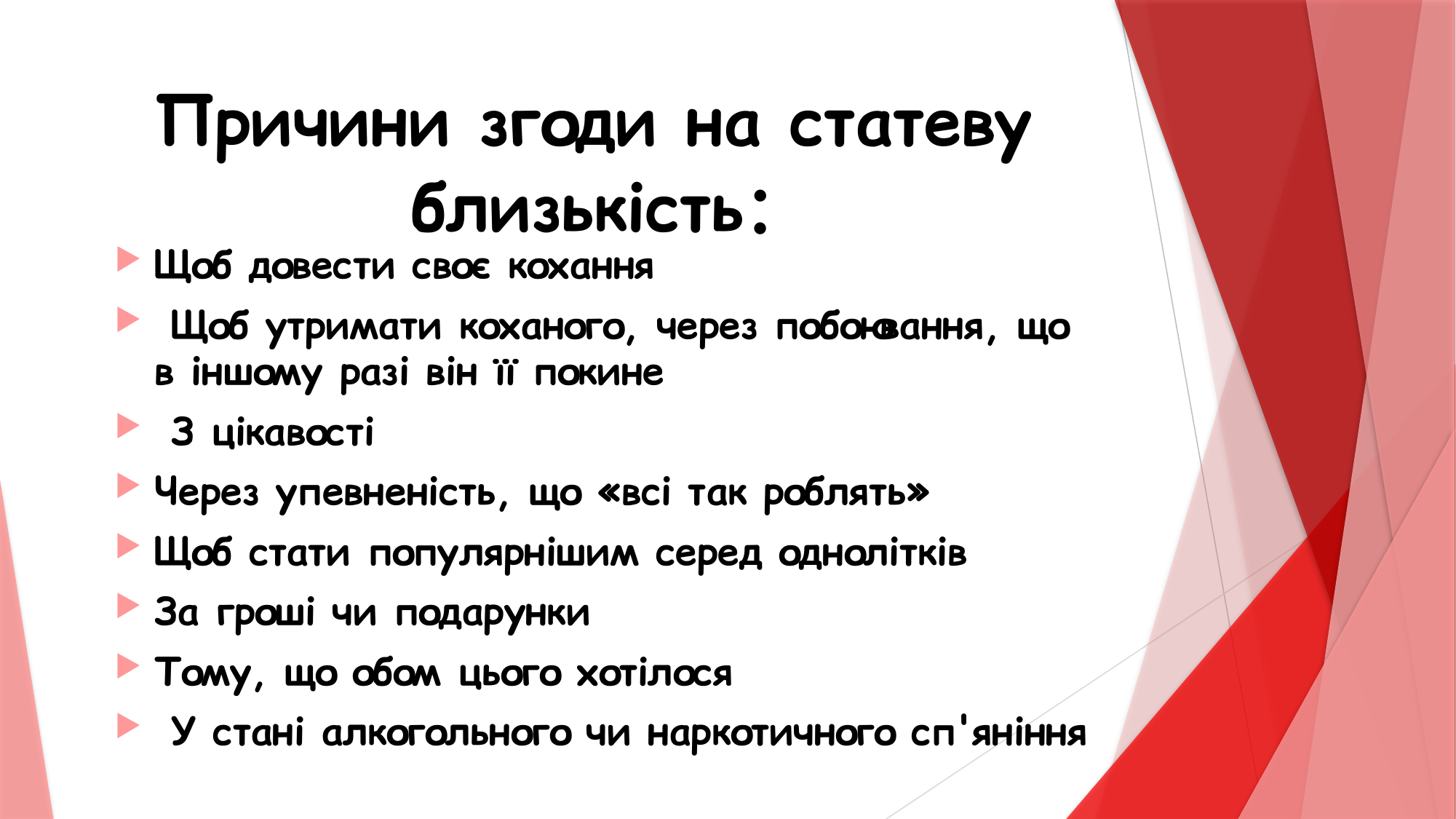

# Причини згоди на статеву близькість:
Щоб довести своє кохання
 Щоб утримати коханого, через побоювання, що в іншому разі він її покине
 З цікавості
Через упевненість, що «всі так роблять»
Щоб стати популярнішим серед однолітків
За гроші чи подарунки
Тому, що обом цього хотілося
 У стані алкогольного чи наркотичного сп'яніння